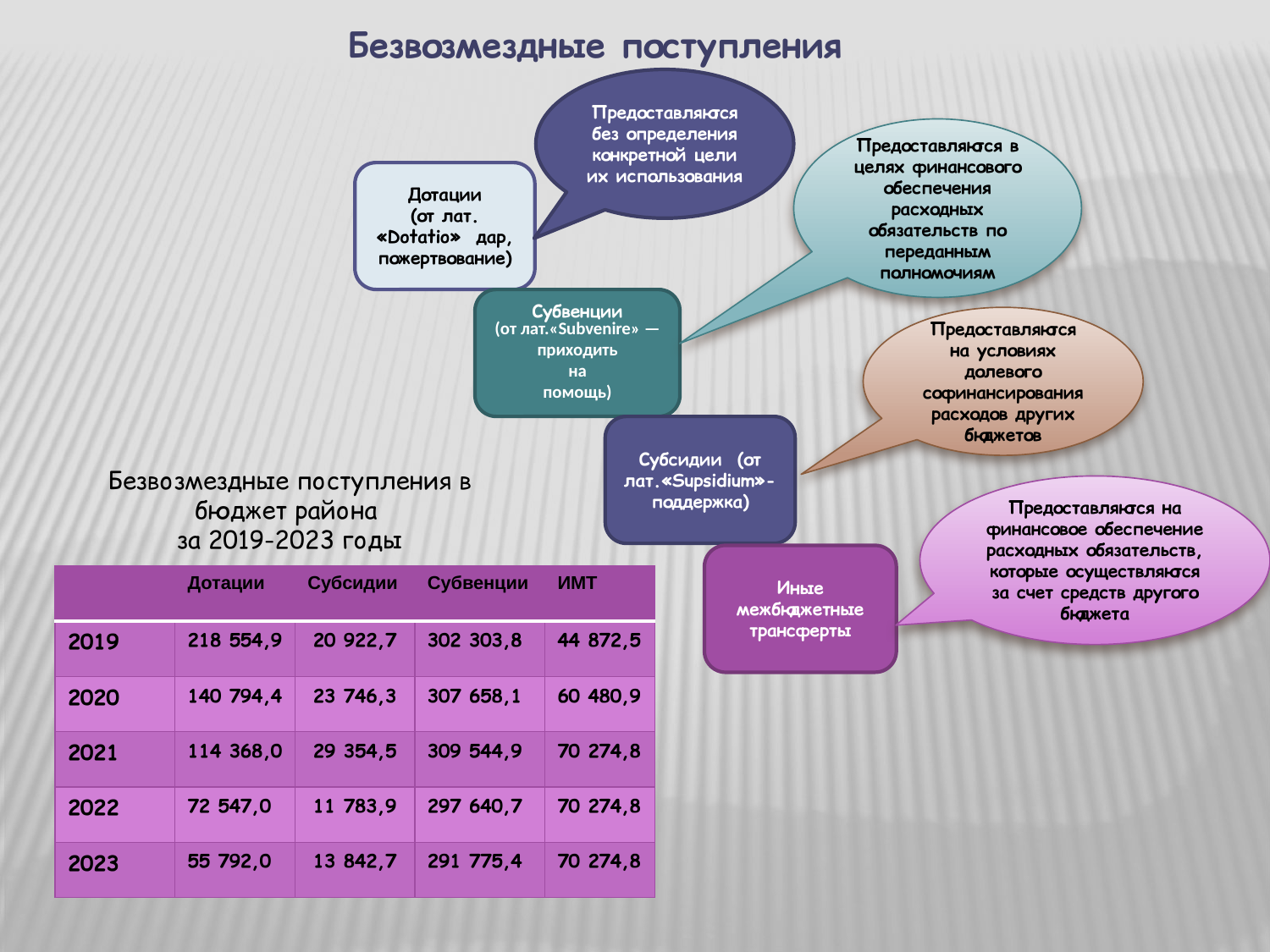

Безвозмездные поступления
Предоставляются без определения конкретной цели их использования
Предоставляются в целях финансового обеспечения расходных обязательств по переданным полномочиям
Дотации
(от лат. «Dotatio»  дар,
пожертвование)
Субвенции
(от лат.«Subvenire» —
приходить
на
помощь)
Предоставляются на условиях долевого софинансирования расходов других бюджетов

Безвозмездные поступления в бюджет района
за 2019-2023 годы
Субсидии  (от лат.«Supsidium»-поддержка)
Предоставляются на финансовое обеспечение расходных обязательств, которые осуществляются за счет средств другого бюджета
Иные межбюджетные трансферты
|  | Дотации | Субсидии | Субвенции | ИМТ |
| --- | --- | --- | --- | --- |
| 2019 | 218 554,9 | 20 922,7 | 302 303,8 | 44 872,5 |
| 2020 | 140 794,4 | 23 746,3 | 307 658,1 | 60 480,9 |
| 2021 | 114 368,0 | 29 354,5 | 309 544,9 | 70 274,8 |
| 2022 | 72 547,0 | 11 783,9 | 297 640,7 | 70 274,8 |
| 2023 | 55 792,0 | 13 842,7 | 291 775,4 | 70 274,8 |